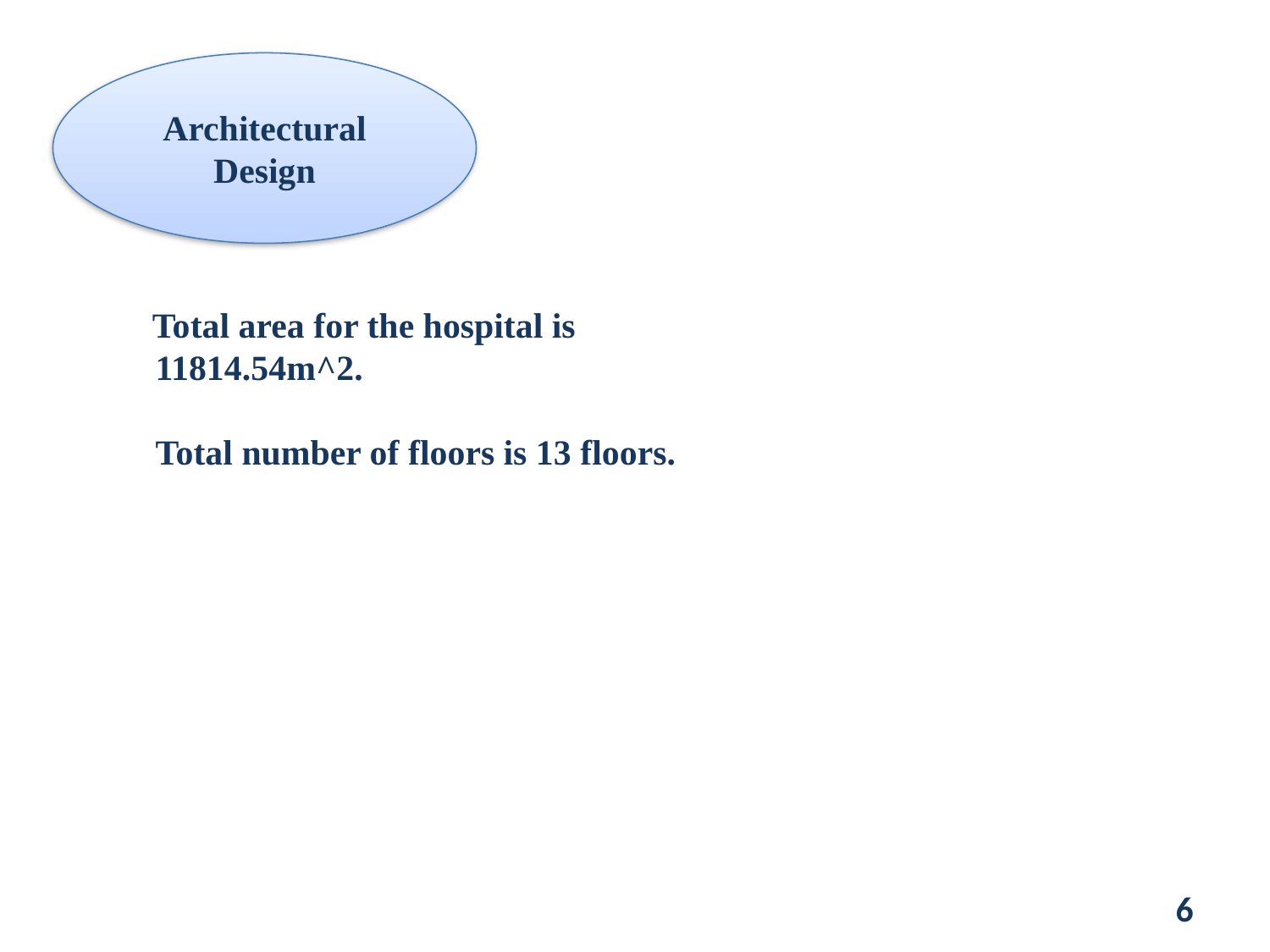

Architectural Design
     Total area for the hospital is 11814.54m^2.
Total number of floors is 13 floors.
6